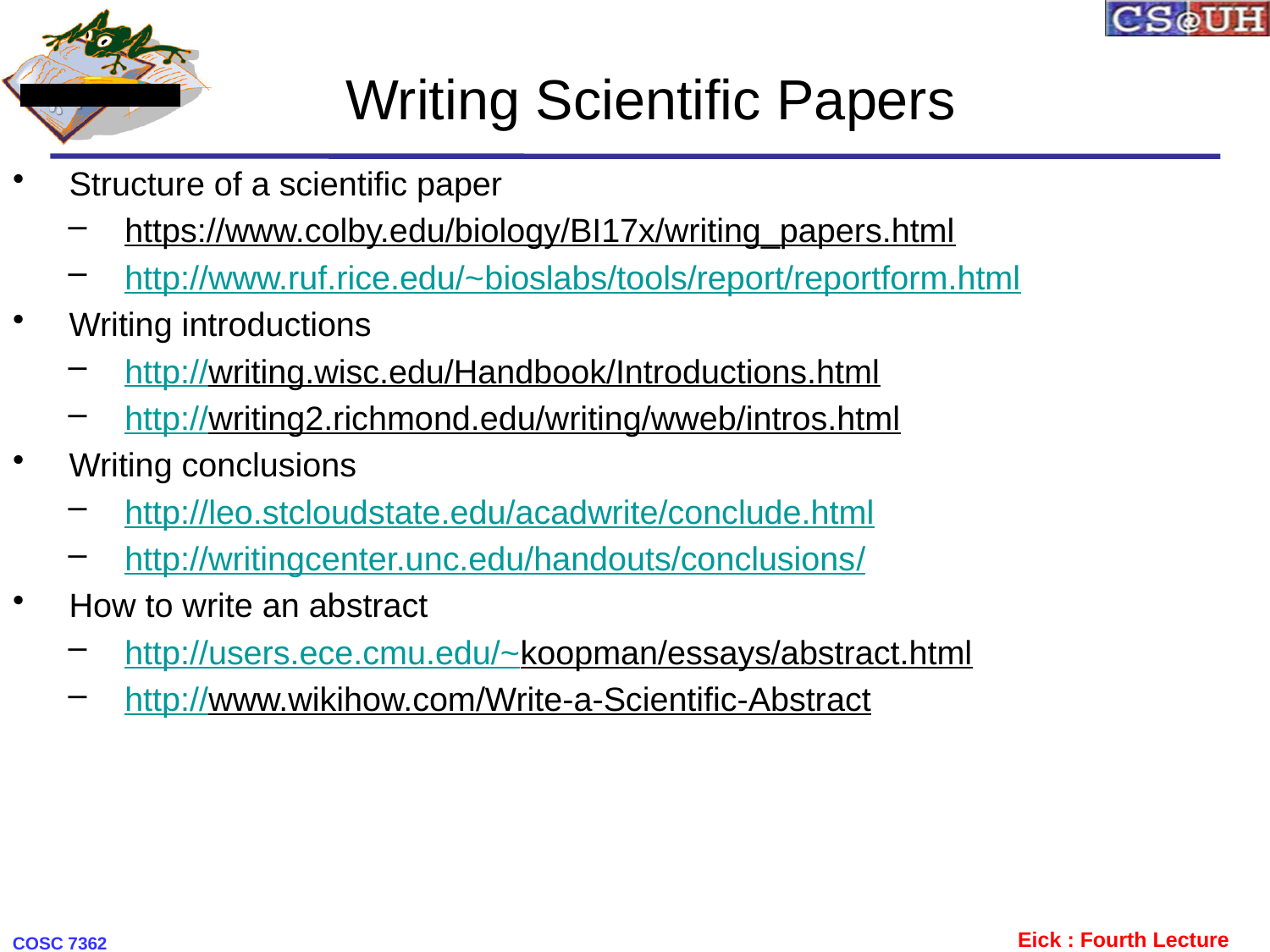

# Writing Scientific Papers
Structure of a scientific paper
https://www.colby.edu/biology/BI17x/writing_papers.html
http://www.ruf.rice.edu/~bioslabs/tools/report/reportform.html
Writing introductions
http://writing.wisc.edu/Handbook/Introductions.html
http://writing2.richmond.edu/writing/wweb/intros.html
Writing conclusions
http://leo.stcloudstate.edu/acadwrite/conclude.html
http://writingcenter.unc.edu/handouts/conclusions/
How to write an abstract
http://users.ece.cmu.edu/~koopman/essays/abstract.html
http://www.wikihow.com/Write-a-Scientific-Abstract